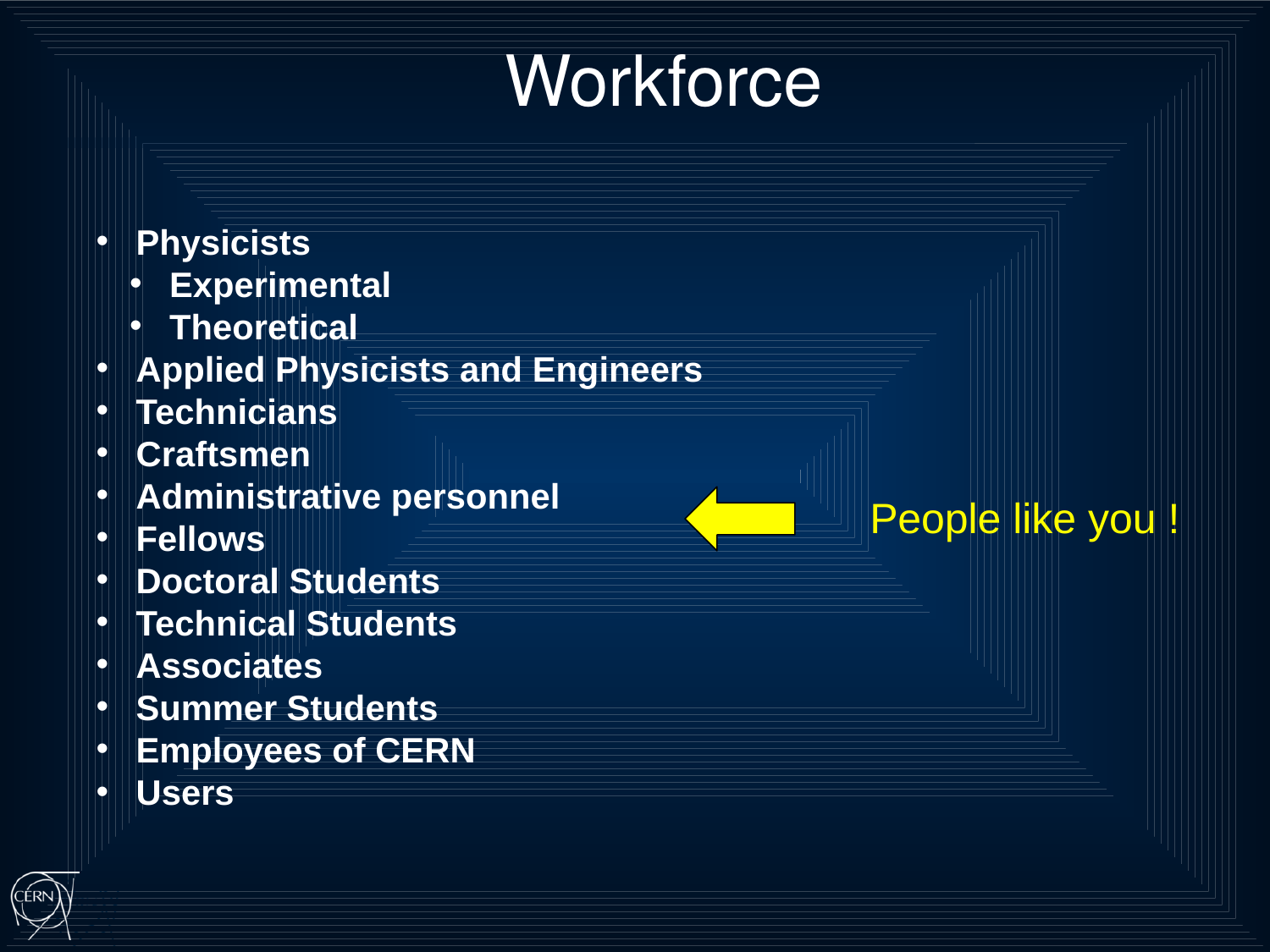

# Workforce
 Physicists
 Experimental
 Theoretical
 Applied Physicists and Engineers
 Technicians
 Craftsmen
 Administrative personnel
 Fellows
 Doctoral Students
 Technical Students
 Associates
 Summer Students
 Employees of CERN
 Users
People like you !